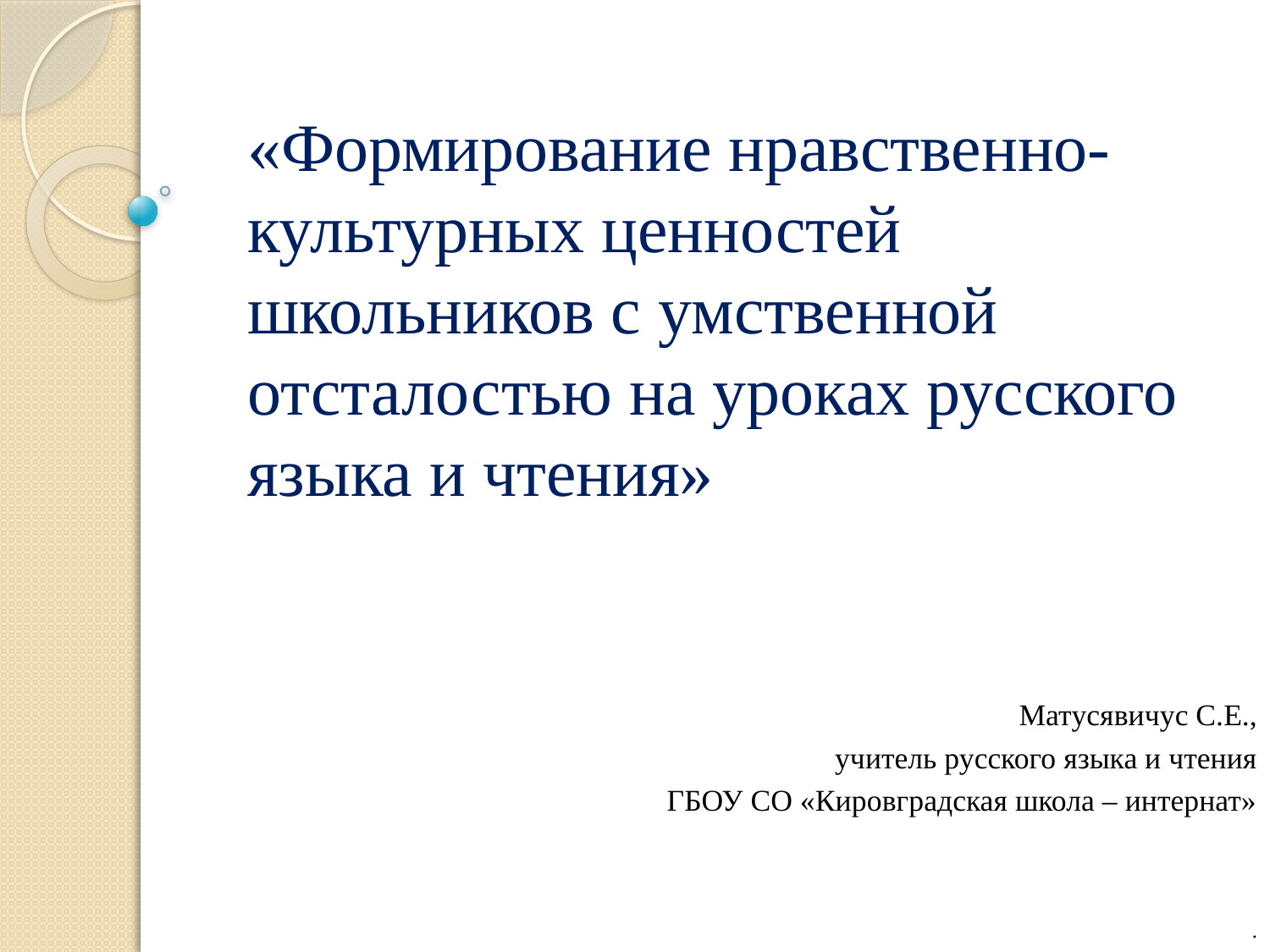

# «Формирование нравственно- культурных ценностей школьников с умственной отсталостью на уроках русского языка и чтения»
Матусявичус С.Е.,
учитель русского языка и чтения
ГБОУ СО «Кировградская школа – интернат»

.